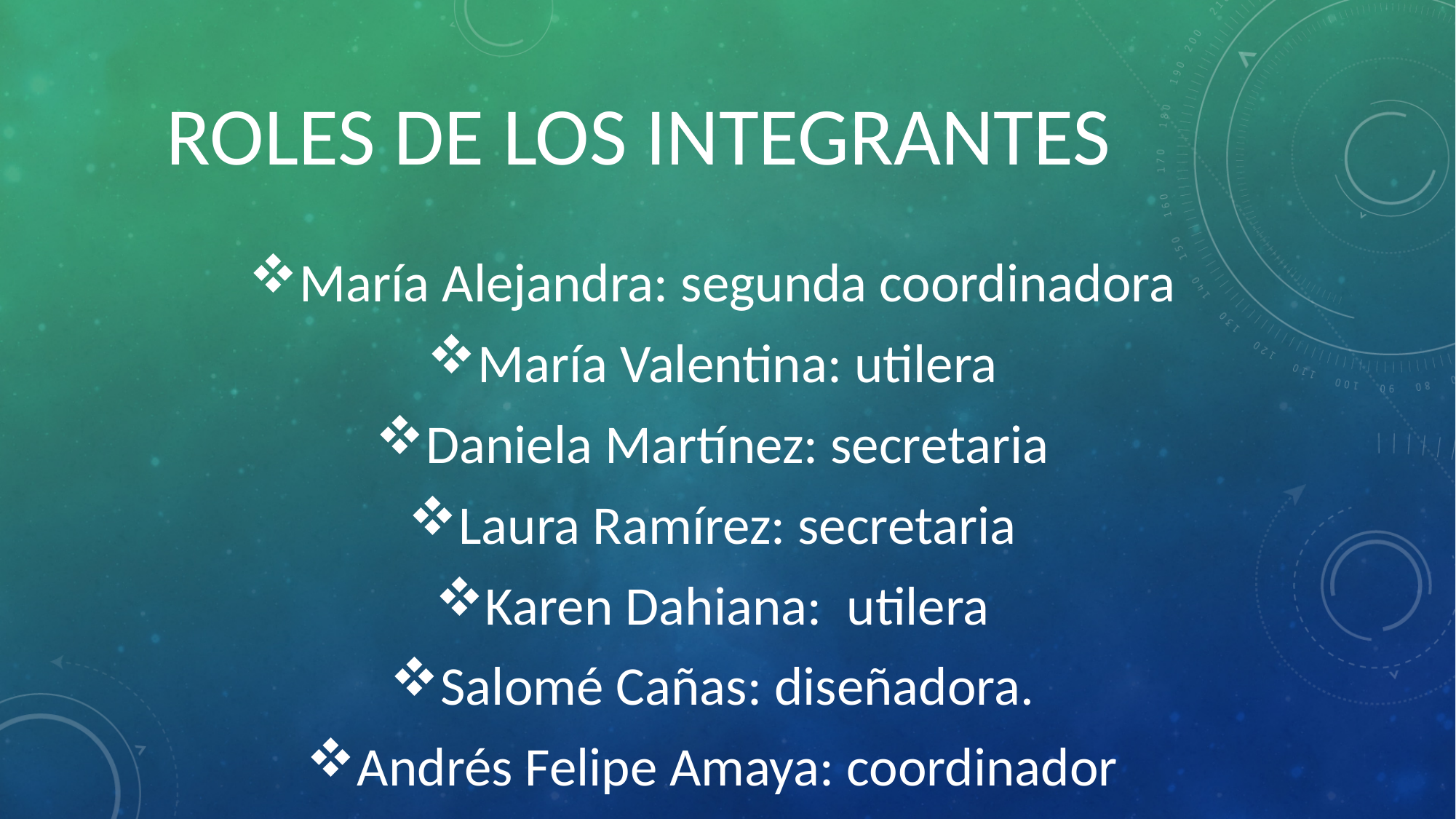

# ROLES DE LOS INTEGRANTES
María Alejandra: segunda coordinadora
María Valentina: utilera
Daniela Martínez: secretaria
Laura Ramírez: secretaria
Karen Dahiana:  utilera
Salomé Cañas: diseñadora.
Andrés Felipe Amaya: coordinador